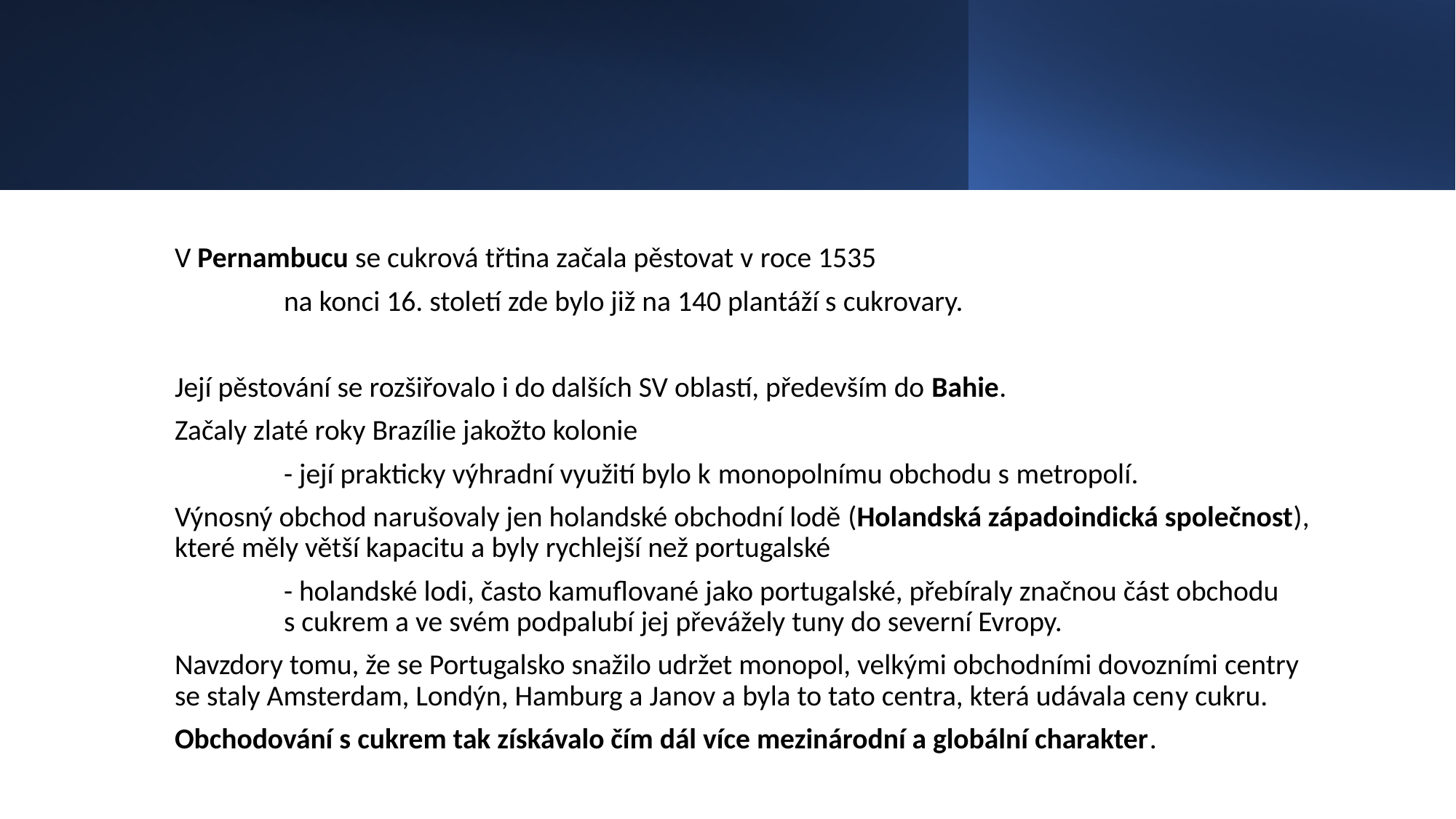

V Pernambucu se cukrová třtina začala pěstovat v roce 1535
	na konci 16. století zde bylo již na 140 plantáží s cukrovary.

Její pěstování se rozšiřovalo i do dalších SV oblastí, především do Bahie.
Začaly zlaté roky Brazílie jakožto kolonie
	- její prakticky výhradní využití bylo k monopolnímu obchodu s metropolí.
Výnosný obchod narušovaly jen holandské obchodní lodě (Holandská západoindická společnost), které měly větší kapacitu a byly rychlejší než portugalské
	- holandské lodi, často kamuflované jako portugalské, přebíraly značnou část obchodu 	s cukrem a ve svém podpalubí jej převážely tuny do severní Evropy.
Navzdory tomu, že se Portugalsko snažilo udržet monopol, velkými obchodními dovozními centry se staly Amsterdam, Londýn, Hamburg a Janov a byla to tato centra, která udávala ceny cukru.
Obchodování s cukrem tak získávalo čím dál více mezinárodní a globální charakter.